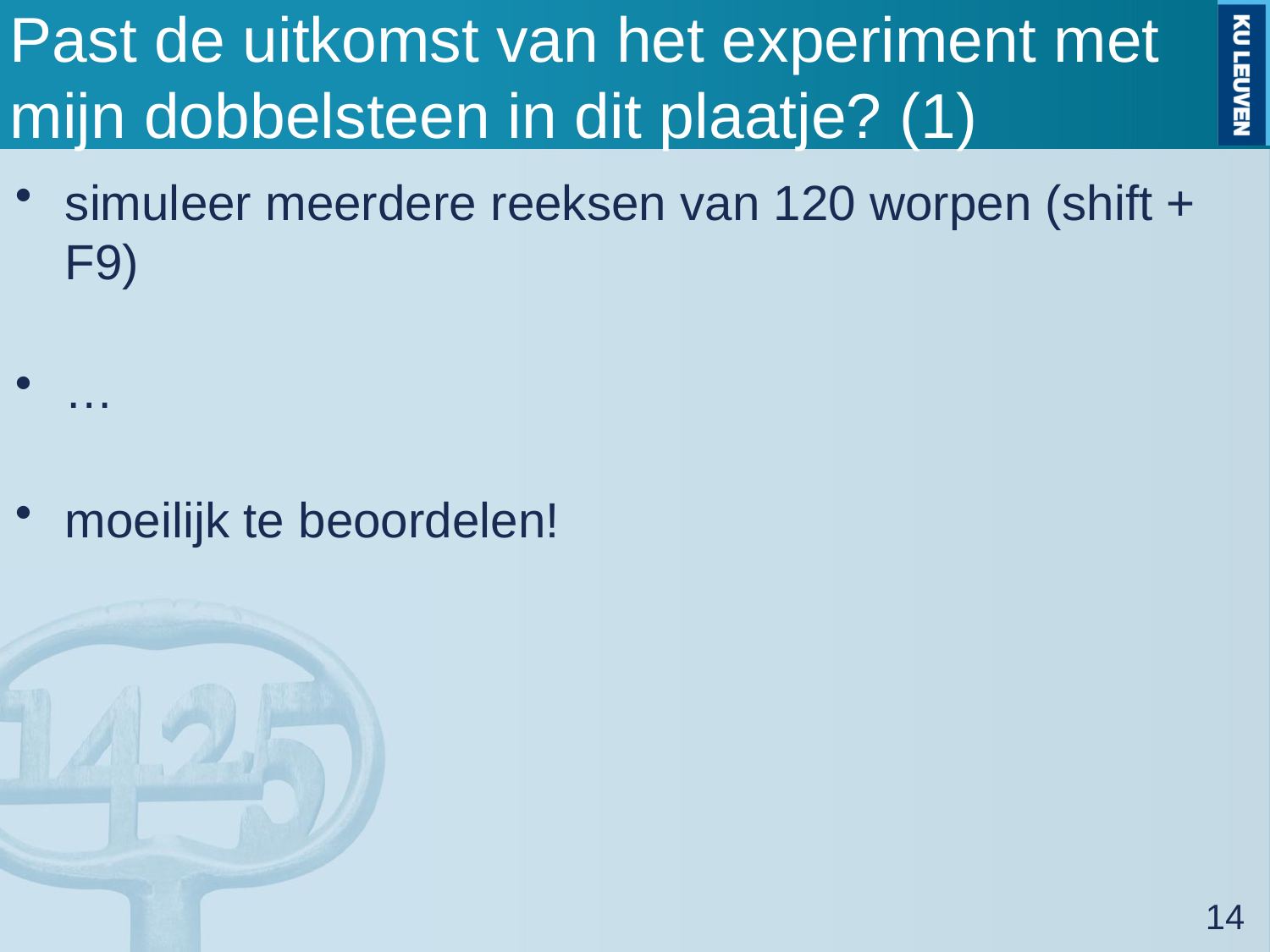

# Past de uitkomst van het experiment met mijn dobbelsteen in dit plaatje? (1)
simuleer meerdere reeksen van 120 worpen (shift + F9)

…

moeilijk te beoordelen!

14